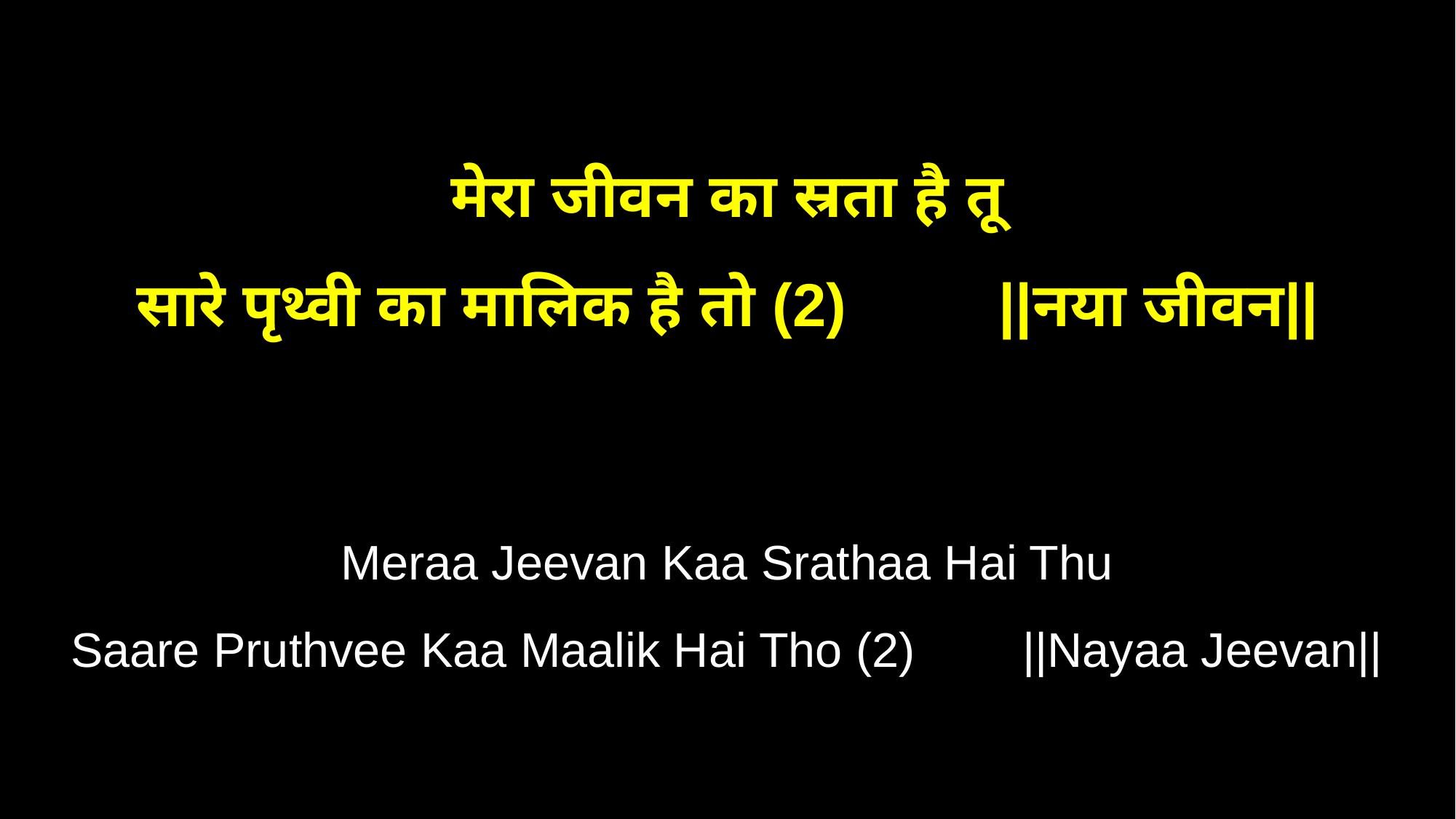

मेरा जीवन का स्रता है तू
सारे पृथ्वी का मालिक है तो (2)         ||नया जीवन||
Meraa Jeevan Kaa Srathaa Hai Thu
Saare Pruthvee Kaa Maalik Hai Tho (2)        ||Nayaa Jeevan||